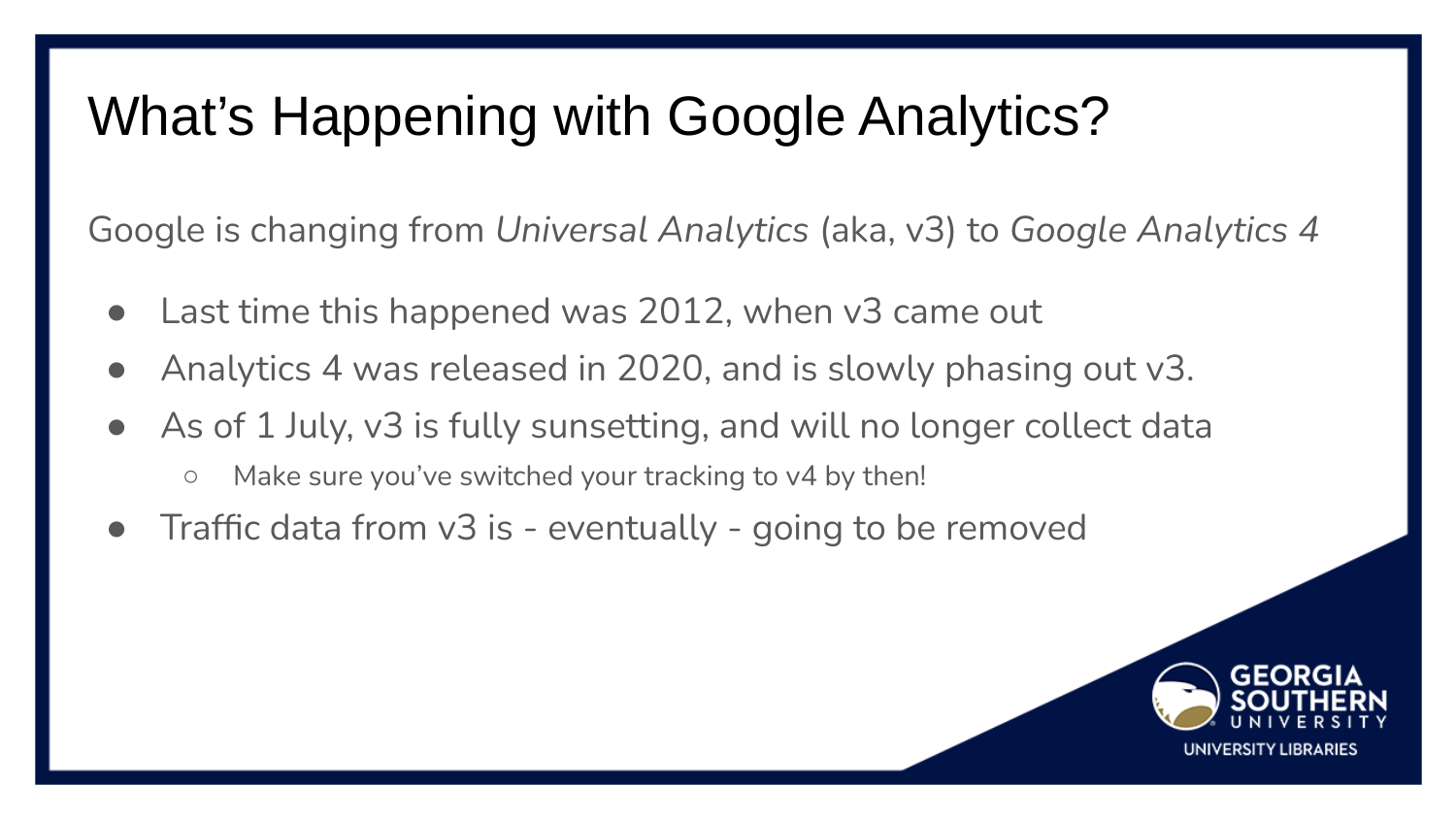

# What’s Happening with Google Analytics?
Google is changing from Universal Analytics (aka, v3) to Google Analytics 4
Last time this happened was 2012, when v3 came out
Analytics 4 was released in 2020, and is slowly phasing out v3.
As of 1 July, v3 is fully sunsetting, and will no longer collect data
Make sure you’ve switched your tracking to v4 by then!
Traffic data from v3 is - eventually - going to be removed